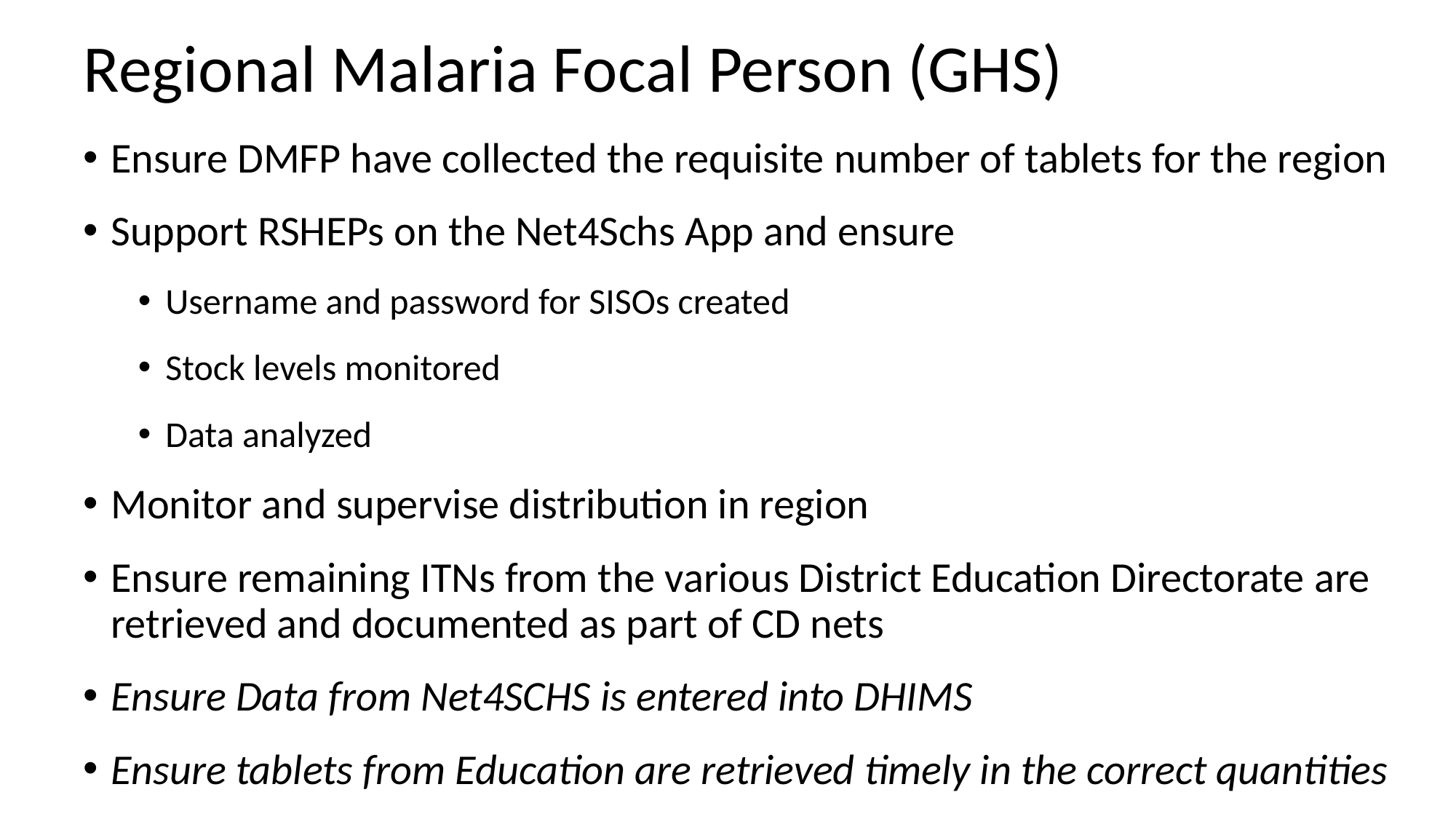

# Regional Malaria Focal Person (GHS)
Ensure DMFP have collected the requisite number of tablets for the region
Support RSHEPs on the Net4Schs App and ensure
Username and password for SISOs created
Stock levels monitored
Data analyzed
Monitor and supervise distribution in region
Ensure remaining ITNs from the various District Education Directorate are retrieved and documented as part of CD nets
Ensure Data from Net4SCHS is entered into DHIMS
Ensure tablets from Education are retrieved timely in the correct quantities